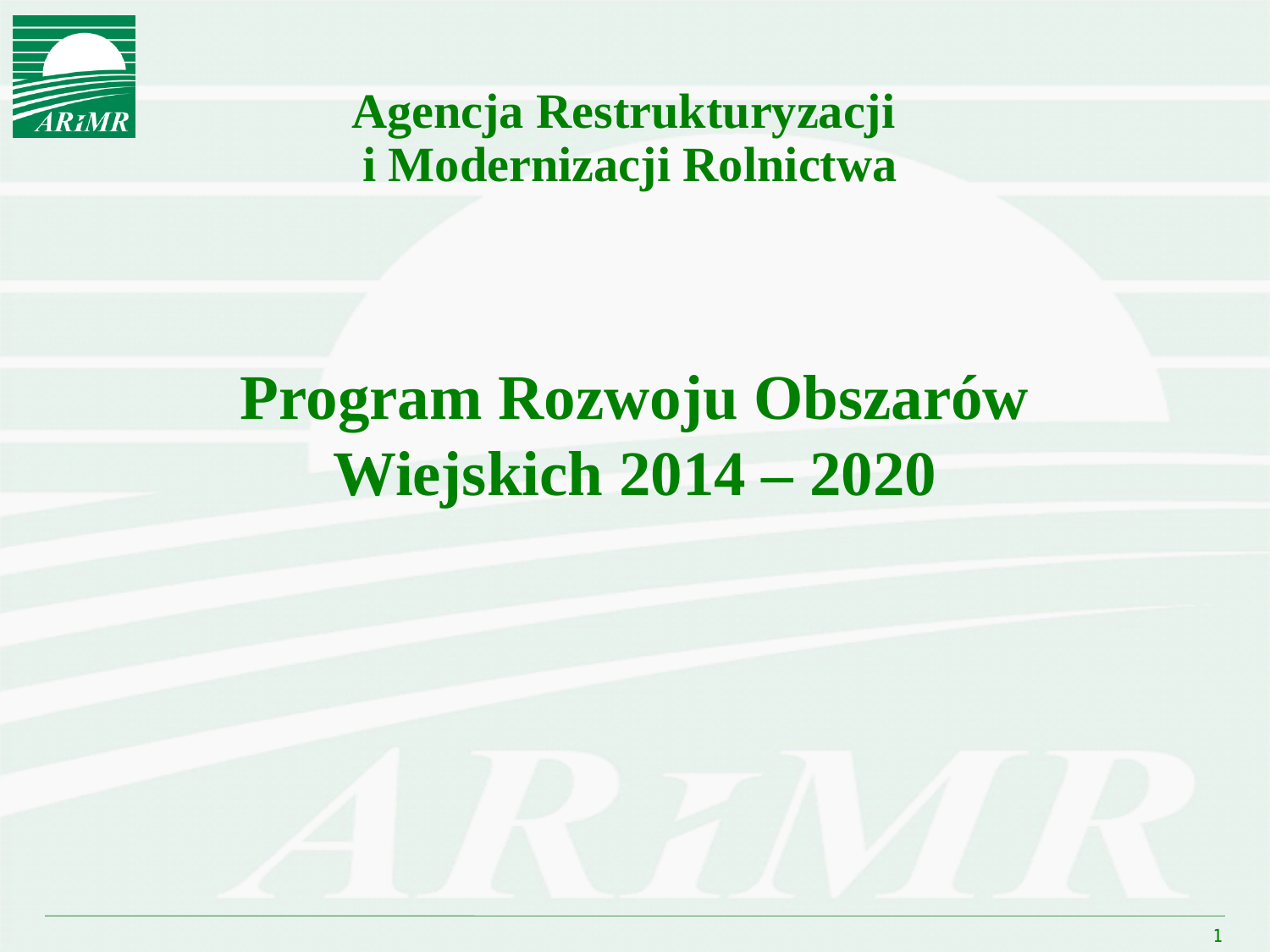

Agencja Restrukturyzacji
i Modernizacji Rolnictwa

# Program Rozwoju Obszarów Wiejskich 2014 – 2020
1